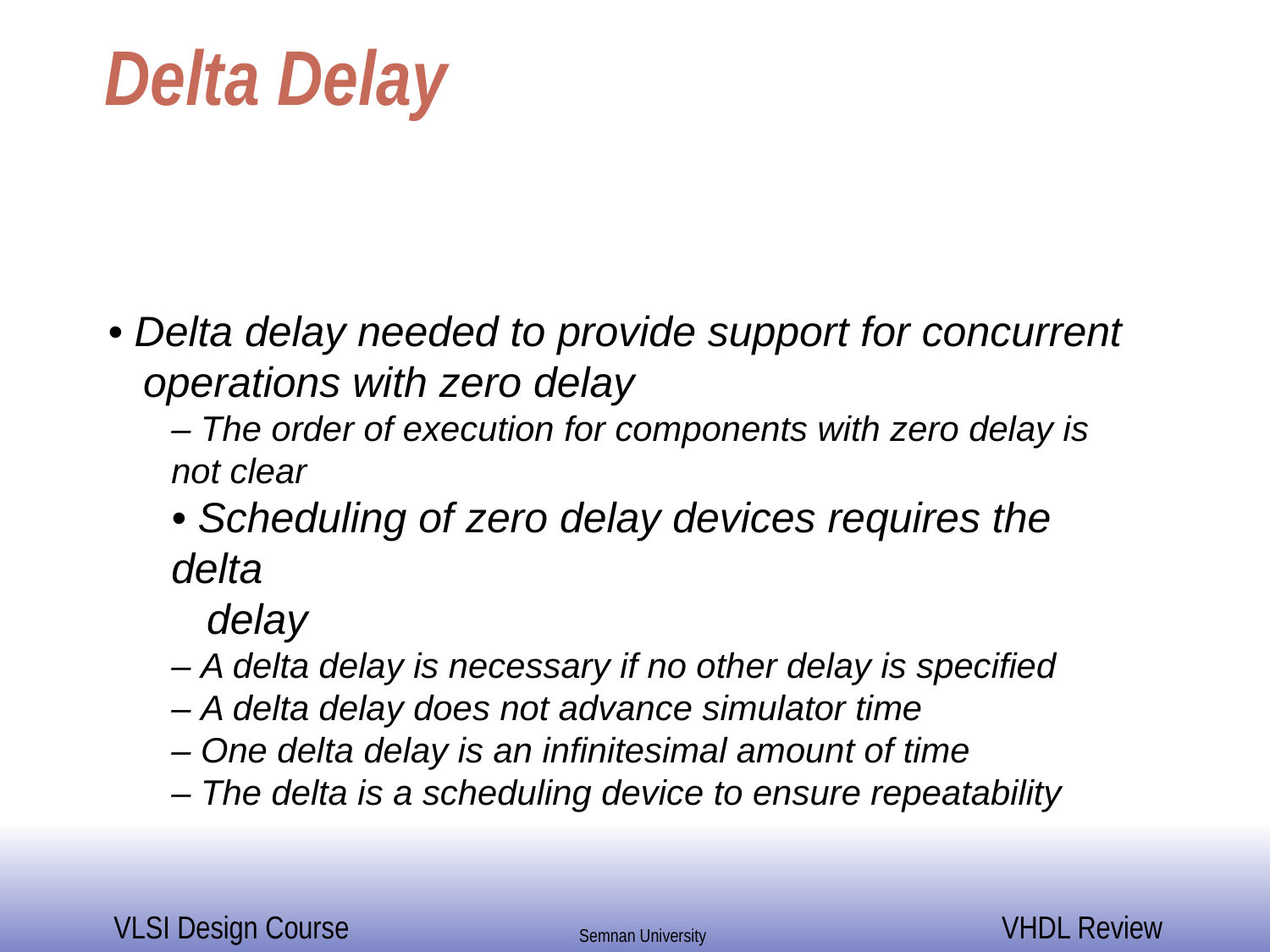

# Delta Delay
• Delta delay needed to provide support for concurrent
   operations with zero delay
– The order of execution for components with zero delay is not clear
• Scheduling of zero delay devices requires the delta
   delay
– A delta delay is necessary if no other delay is specified
– A delta delay does not advance simulator time
– One delta delay is an infinitesimal amount of time
– The delta is a scheduling device to ensure repeatability